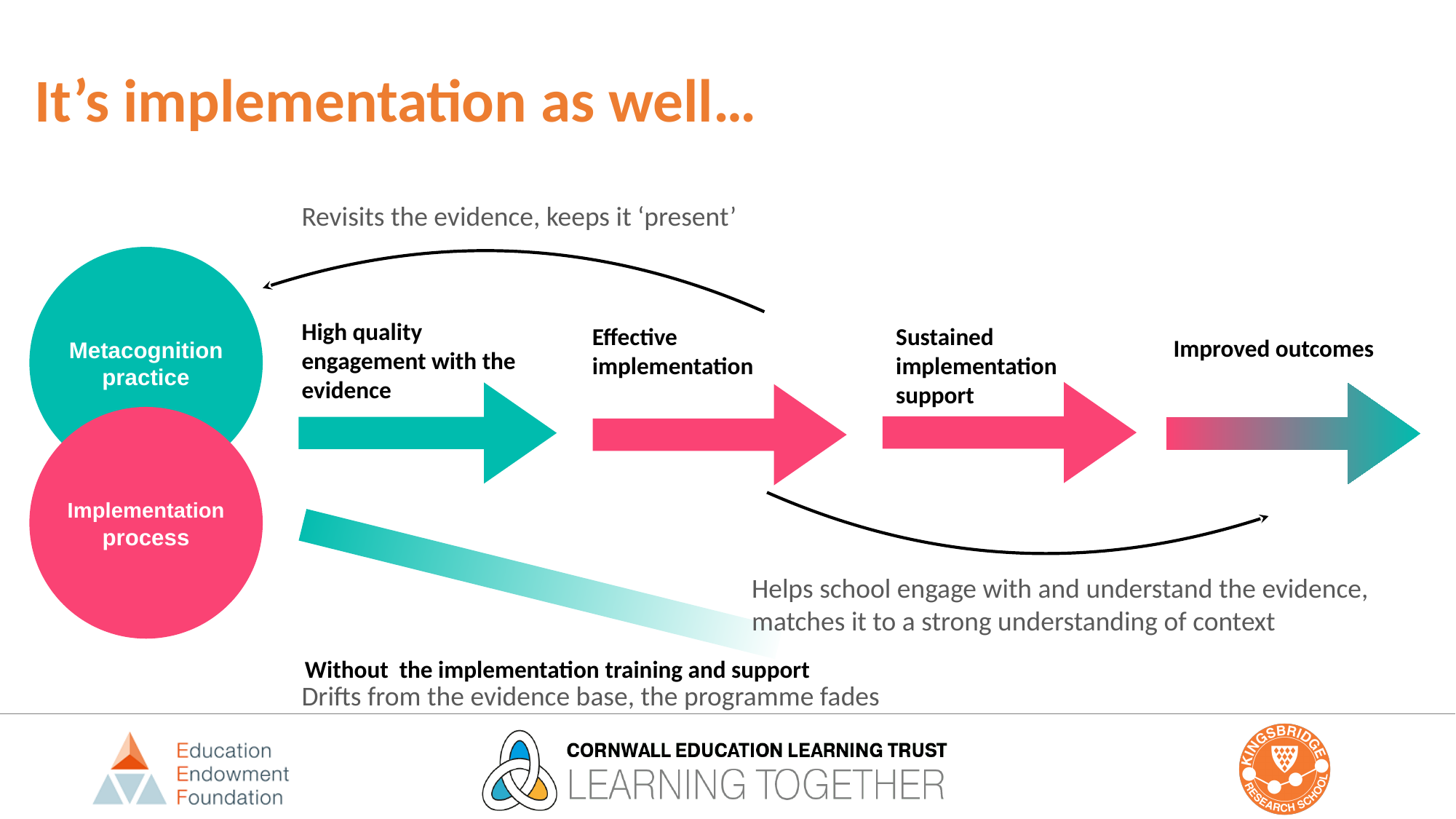

It’s implementation as well…
Revisits the evidence, keeps it ‘present’
Metacognition practice

High quality engagement with the evidence
Sustained implementation support
Effective implementation
Improved outcomes

Implementation process

Helps school engage with and understand the evidence, matches it to a strong understanding of context

Without  the implementation training and support
Drifts from the evidence base, the programme fades